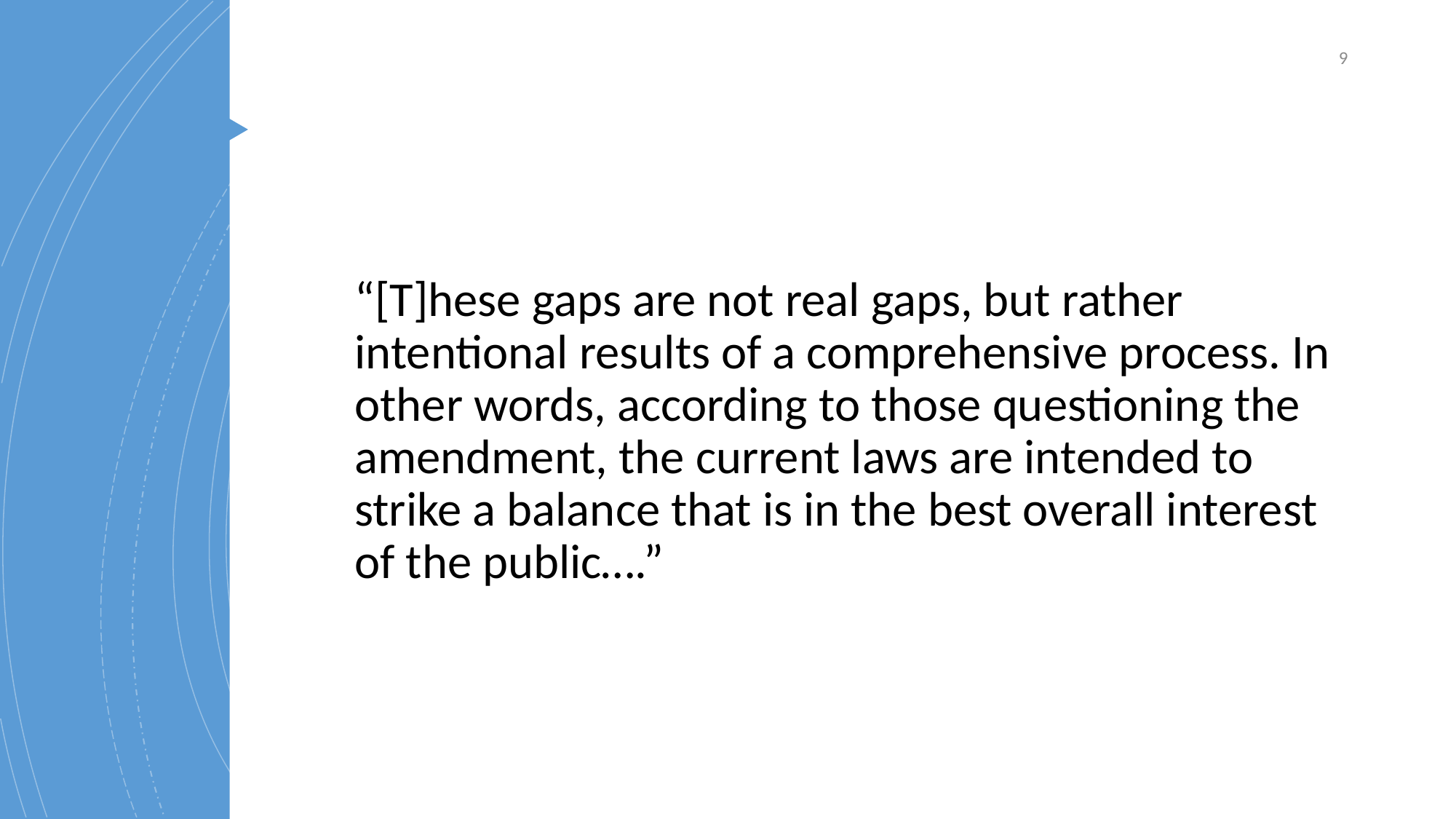

9
#

“[T]hese gaps are not real gaps, but rather intentional results of a comprehensive process. In other words, according to those questioning the amendment, the current laws are intended to strike a balance that is in the best overall interest of the public….”